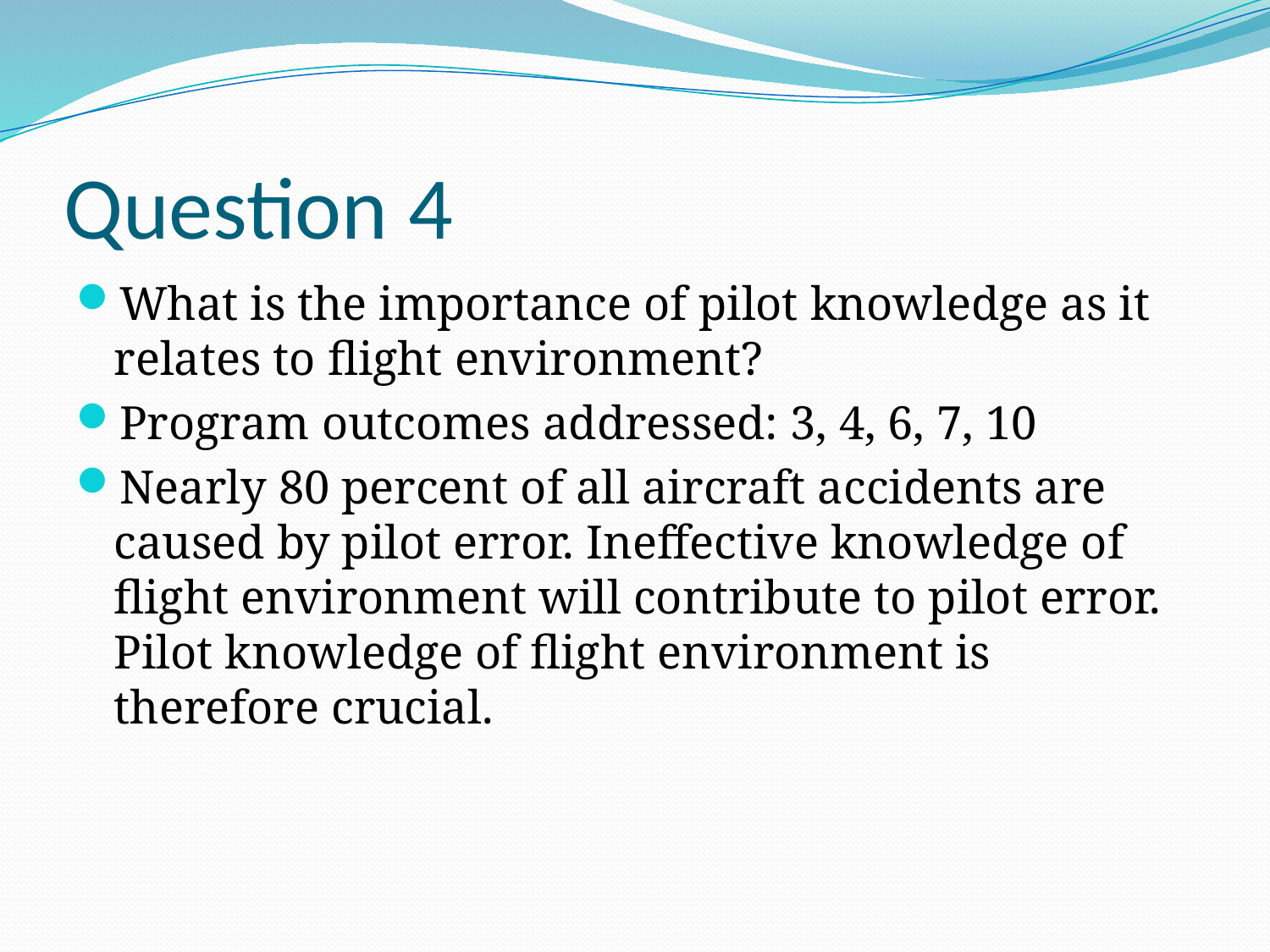

# Question 4
What is the importance of pilot knowledge as it relates to flight environment?
Program outcomes addressed: 3, 4, 6, 7, 10
Nearly 80 percent of all aircraft accidents are caused by pilot error. Ineffective knowledge of flight environment will contribute to pilot error. Pilot knowledge of flight environment is therefore crucial.